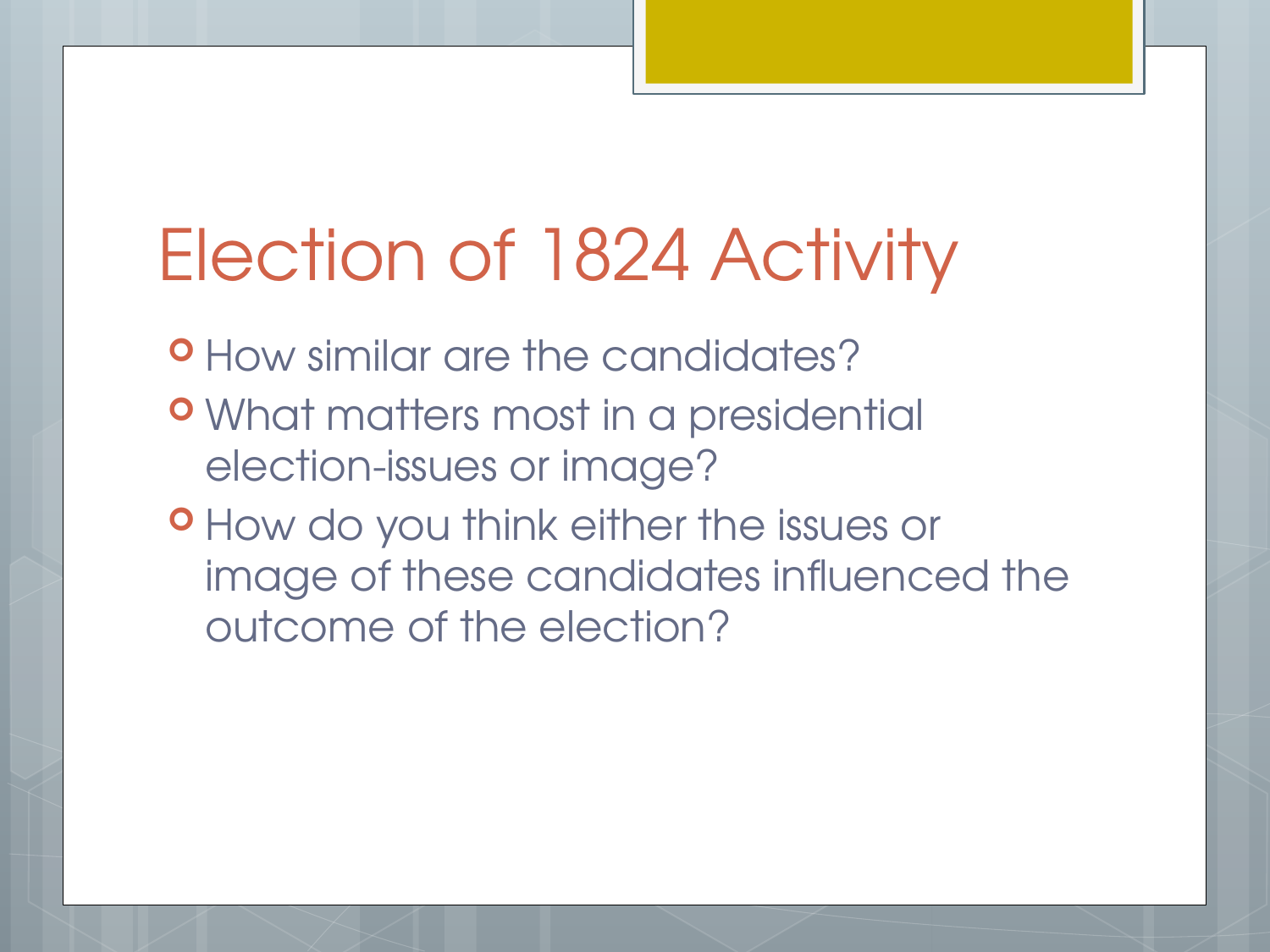

# Election of 1824 Activity
How similar are the candidates?
What matters most in a presidential election-issues or image?
How do you think either the issues or image of these candidates influenced the outcome of the election?